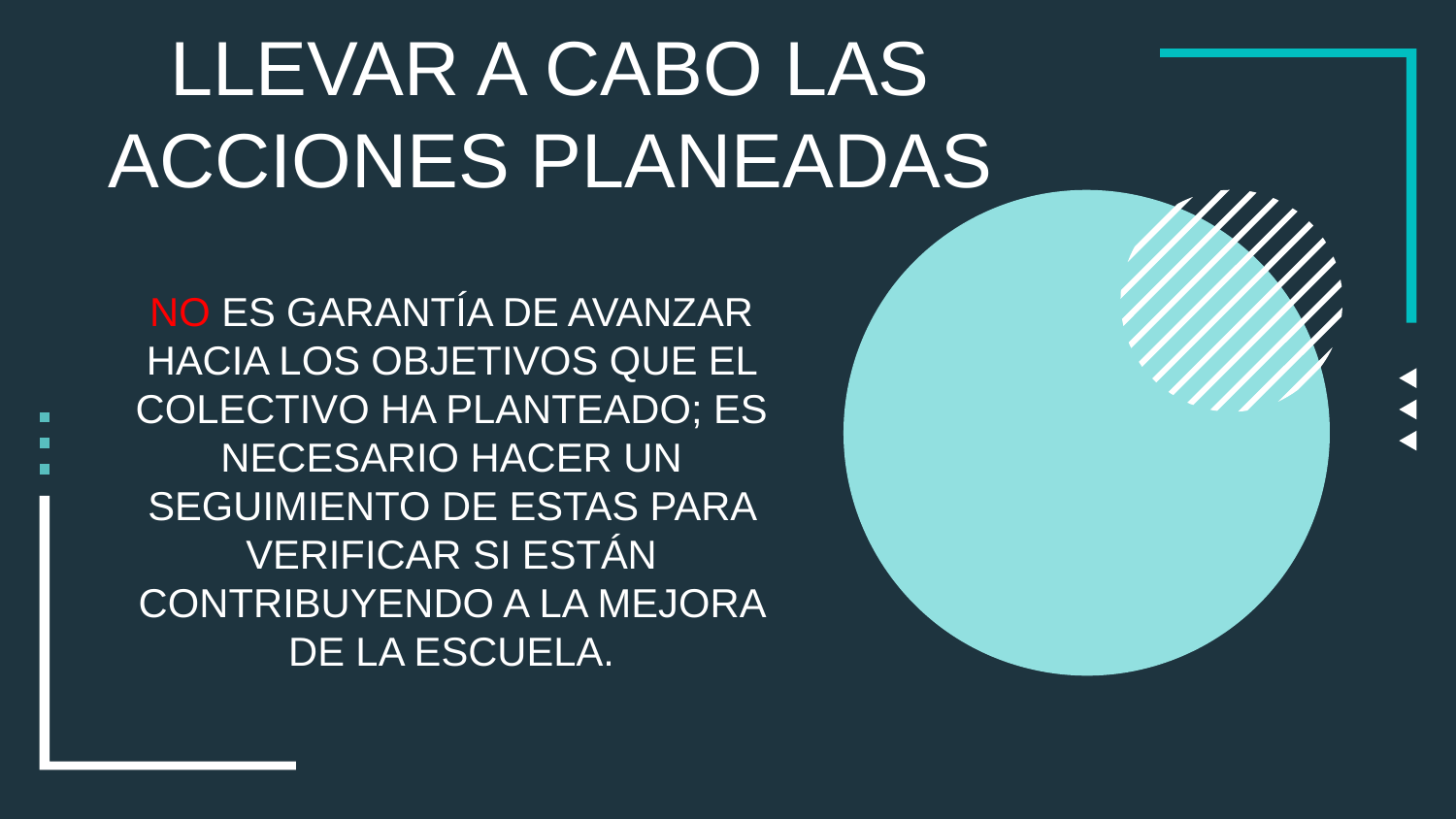

# LLEVAR A CABO LAS ACCIONES PLANEADAS

NO ES GARANTÍA DE AVANZAR HACIA LOS OBJETIVOS QUE EL COLECTIVO HA PLANTEADO; ES NECESARIO HACER UN SEGUIMIENTO DE ESTAS PARA VERIFICAR SI ESTÁN CONTRIBUYENDO A LA MEJORA DE LA ESCUELA.